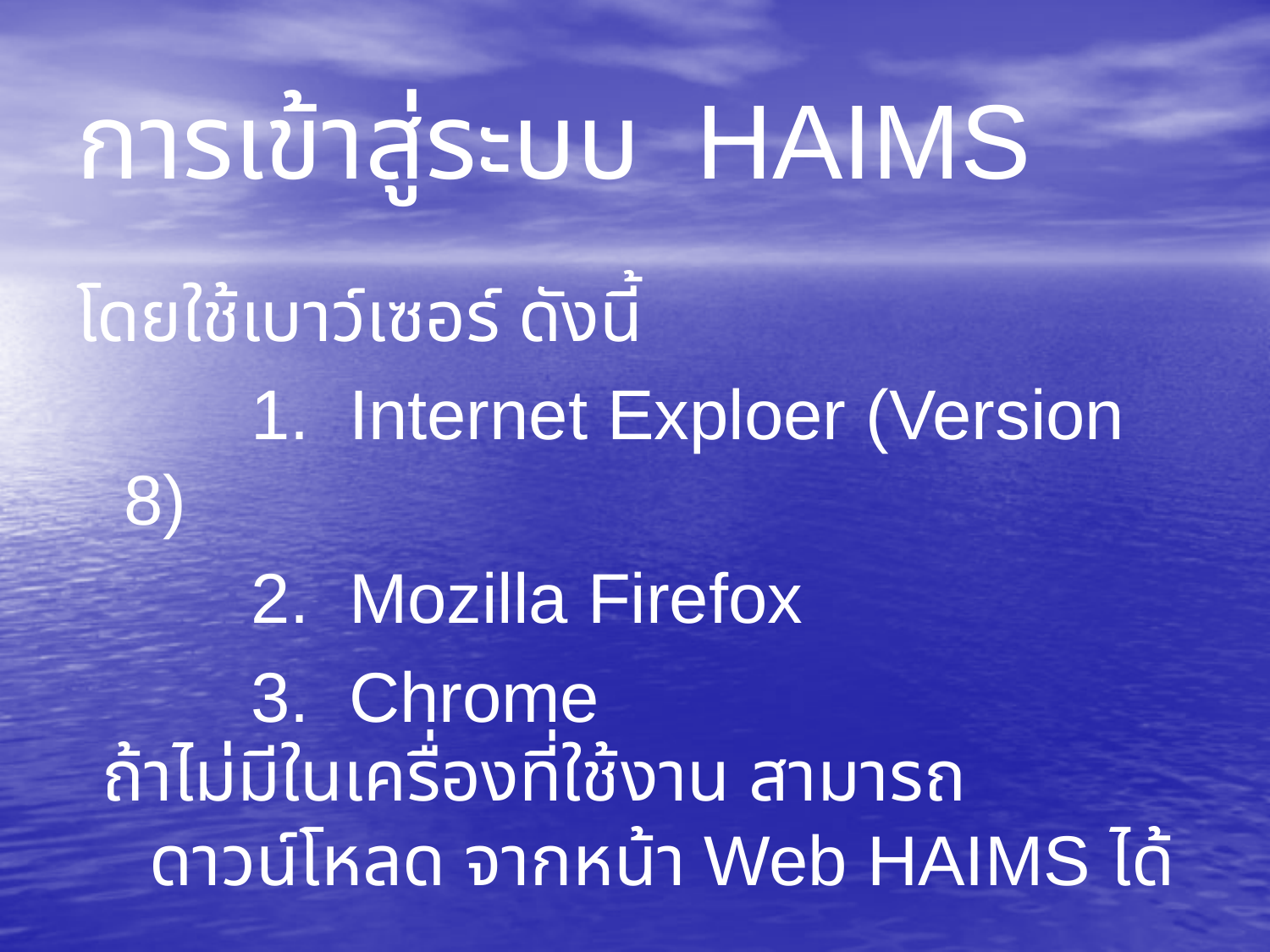

# การเข้าสู่ระบบ  HAIMS
โดยใช้เบาว์เซอร์ ดังนี้
      	1.  Internet Exploer (Version 8)
		2.  Mozilla Firefox
		3.  Chrome
ถ้าไม่มีในเครื่องที่ใช้งาน สามารถดาวน์โหลด จากหน้า Web HAIMS ได้